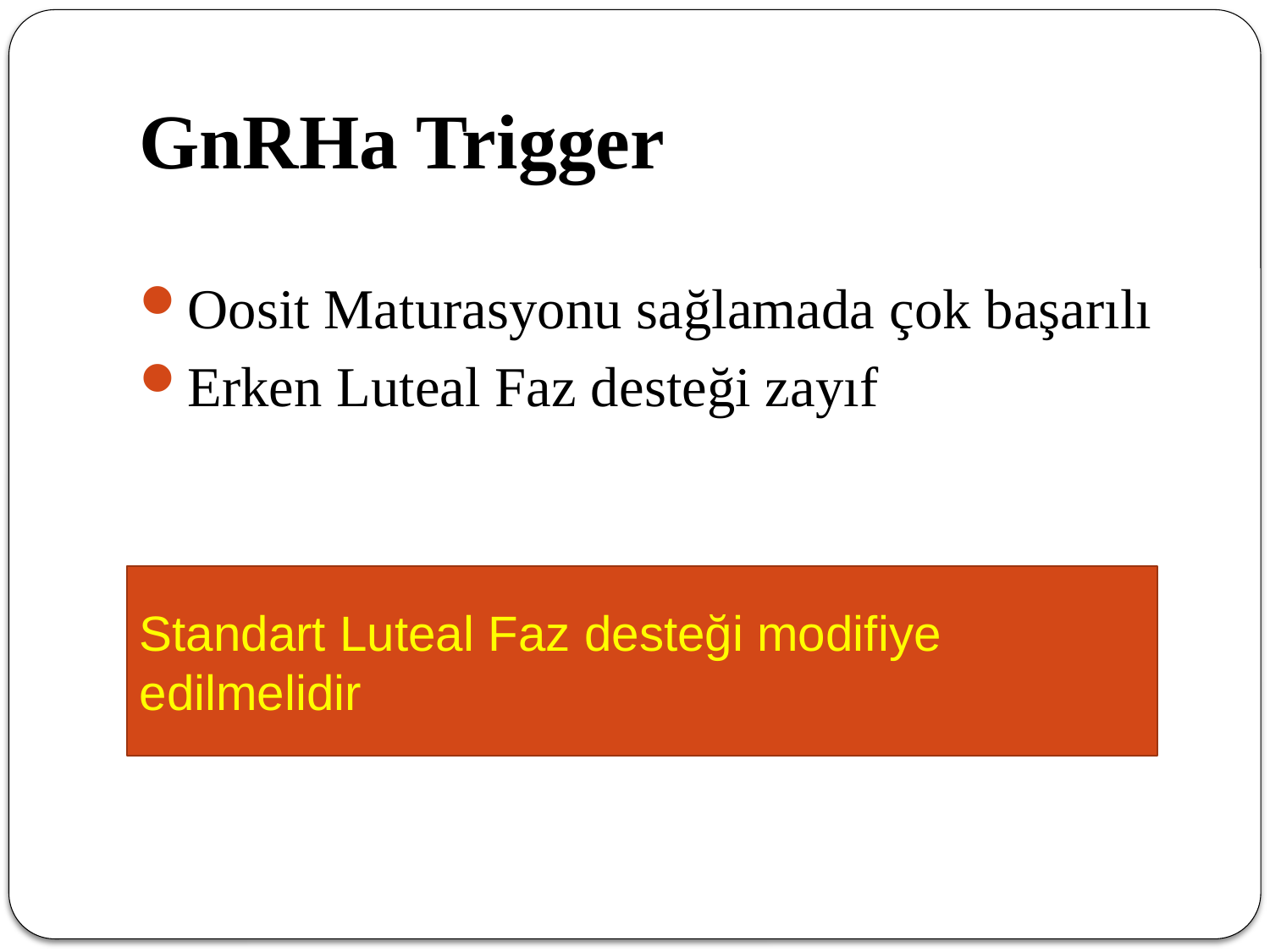

# GnRHa Trigger

Oosit Maturasyonu sağlamada çok başarılı
Erken Luteal Faz desteği zayıf

Standart Luteal Faz desteği modifiye edilmelidir